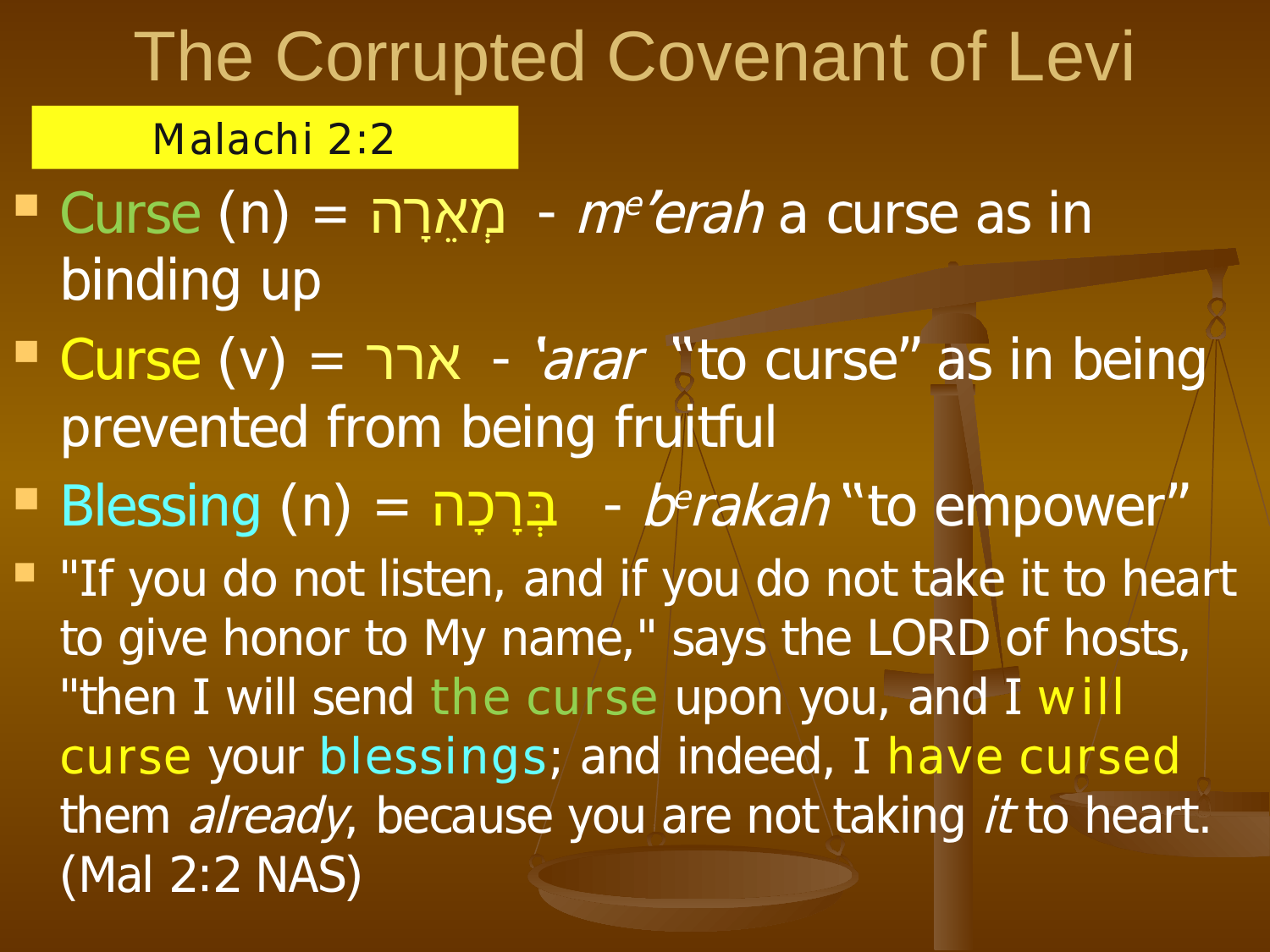

# The Corrupted Covenant of Levi
Malachi 2:2
Curse (n) = מְאֵרָה  - me’erah a curse as in binding up
Curse (v) = ארר  - ‘arar  “to curse” as in being prevented from being fruitful
Blessing (n) = בְּרָכָה   - berakah “to empower”
"If you do not listen, and if you do not take it to heart to give honor to My name," says the LORD of hosts, "then I will send the curse upon you, and I will curse your blessings; and indeed, I have cursed them already, because you are not taking it to heart. (Mal 2:2 NAS)